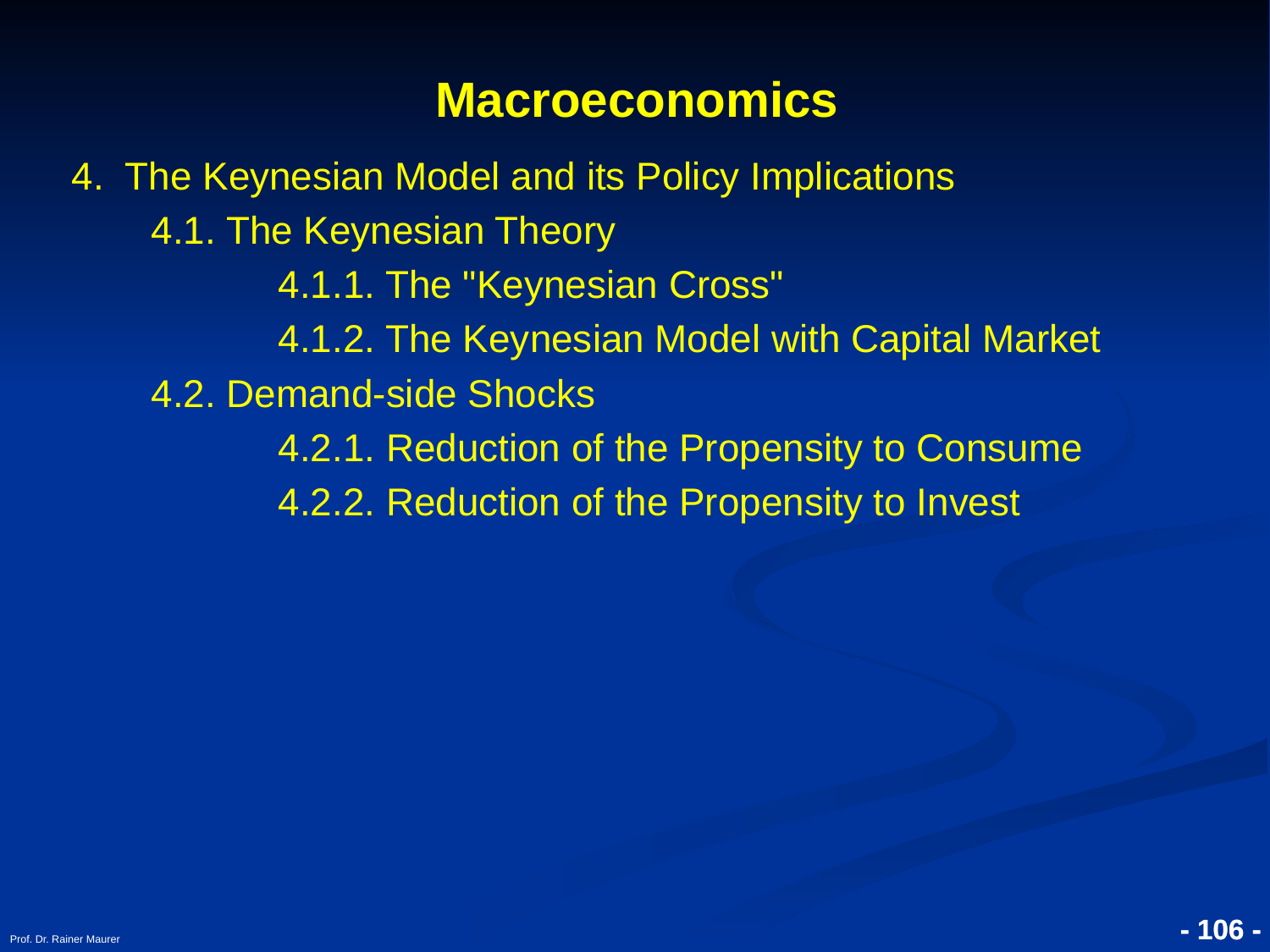

# Macroeconomics
4.  The Keynesian Model and its Policy Implications
	4.1. The Keynesian Theory
		4.1.1. The "Keynesian Cross"
		4.1.2. The Keynesian Model with Capital Market
	4.2. Demand-side Shocks
		4.2.1. Reduction of the Propensity to Consume
		4.2.2. Reduction of the Propensity to Invest

Prof. Dr. Rainer Maurer
- 106 -
- 106 -